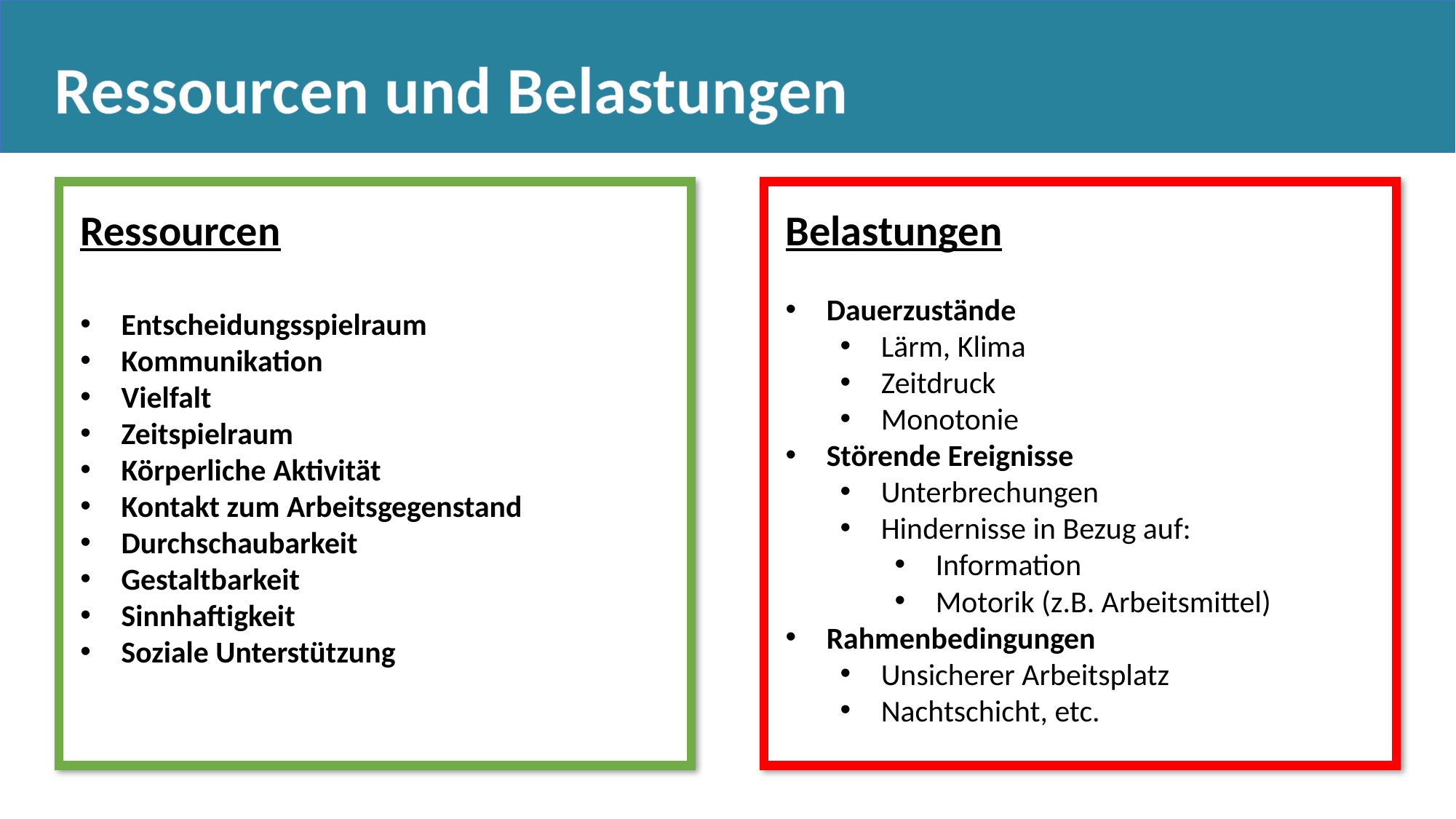

Ressourcen und Belastungen
Ressourcen

Entscheidungsspielraum
Kommunikation
Vielfalt
Zeitspielraum
Körperliche Aktivität
Kontakt zum Arbeitsgegenstand
Durchschaubarkeit
Gestaltbarkeit
Sinnhaftigkeit
Soziale Unterstützung
Belastungen

Dauerzustände
Lärm, Klima
Zeitdruck
Monotonie
Störende Ereignisse
Unterbrechungen
Hindernisse in Bezug auf:
Information
Motorik (z.B. Arbeitsmittel)
Rahmenbedingungen
Unsicherer Arbeitsplatz
Nachtschicht, etc.